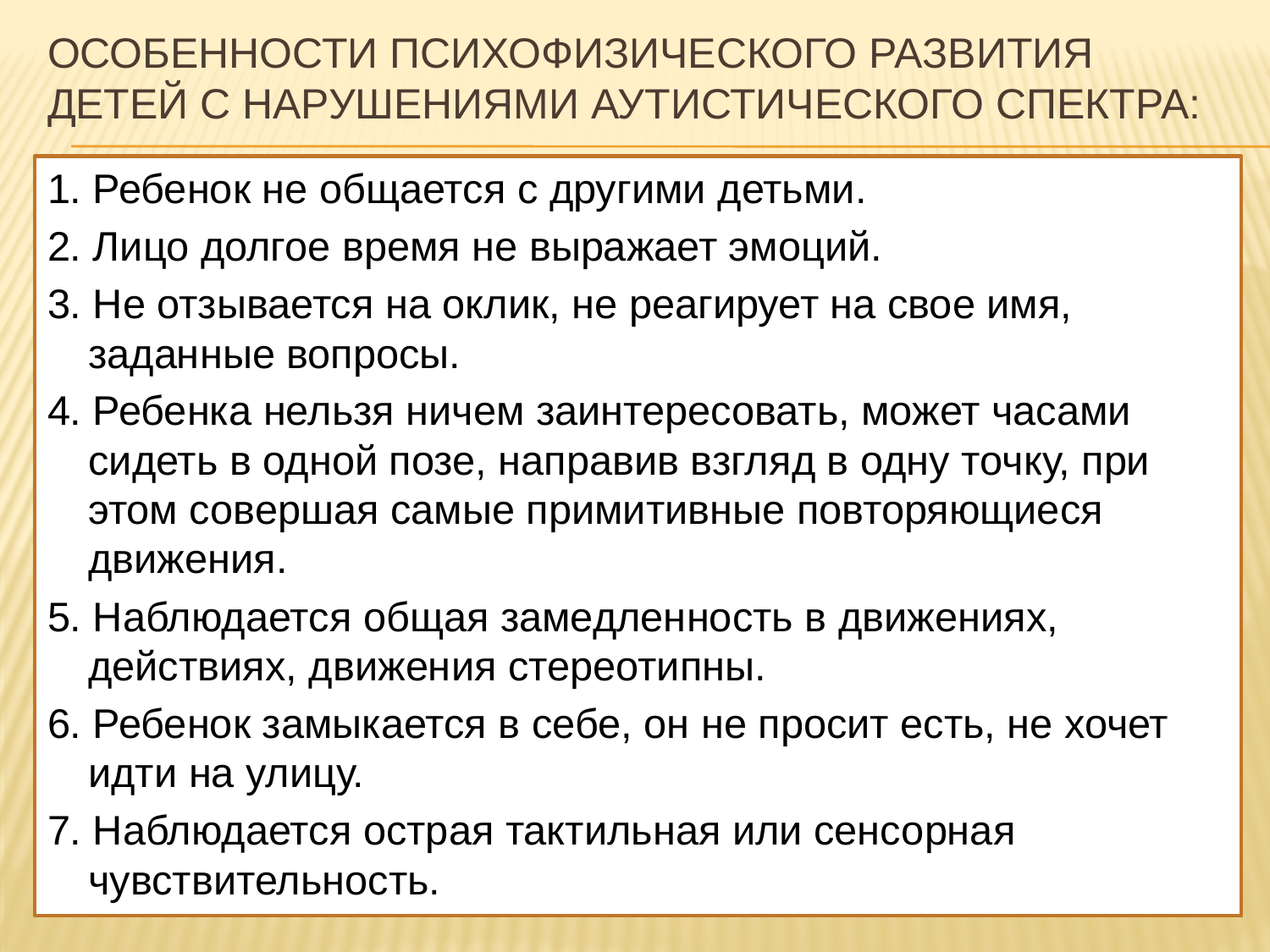

# Особенности психофизического развития детей с нарушениями аутистического спектра:
1. Ребенок не общается с другими детьми.
2. Лицо долгое время не выражает эмоций.
3. Не отзывается на оклик, не реагирует на свое имя, заданные вопросы.
4. Ребенка нельзя ничем заинтересовать, может часами сидеть в одной позе, направив взгляд в одну точку, при этом совершая самые примитивные повторяющиеся движения.
5. Наблюдается общая замедленность в движениях, действиях, движения стереотипны.
6. Ребенок замыкается в себе, он не просит есть, не хочет идти на улицу.
7. Наблюдается острая тактильная или сенсорная чувствительность.